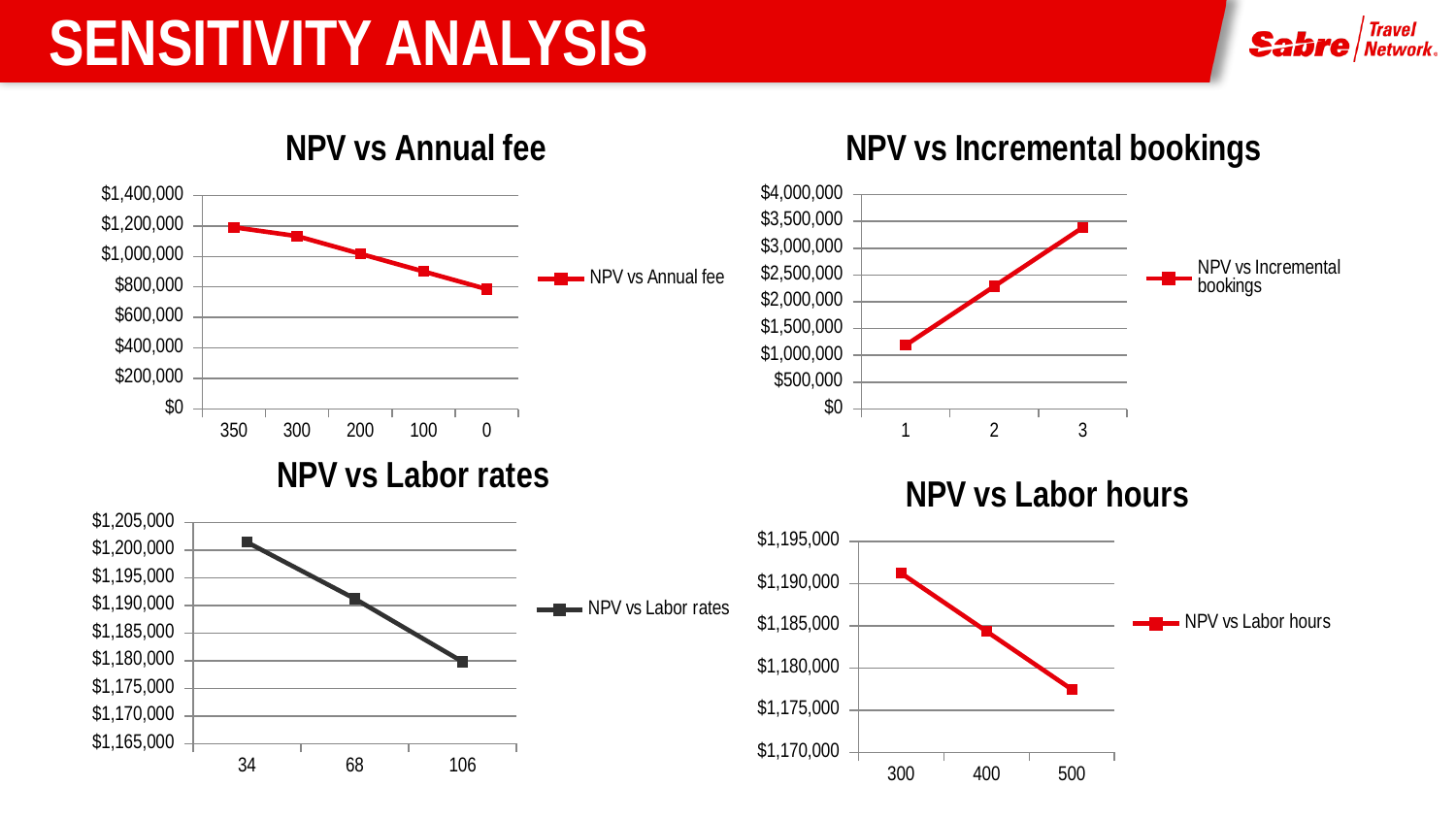

# Sensitivity analysis

### Chart:

| Category |  |
|---|---|

### Chart:

| Category |  |
|---|---|
| 350 | 1191237.0 |
| 300 | 1133321.0 |
| 200 | 1017488.0 |
| 100 | 901654.0 |
| 0 | 785821.0 |

### Chart:

| Category |  |
|---|---|
| 34 | 1201462.0 |
| 68 | 1191237.0 |
| 106 | 1179827.0 |

### Chart: NPV vs Labor hours

| Category |  |
|---|---|
| 300 | 1191237.0 |
| 400 | 1184348.0 |
| 500 | 1177459.0 |